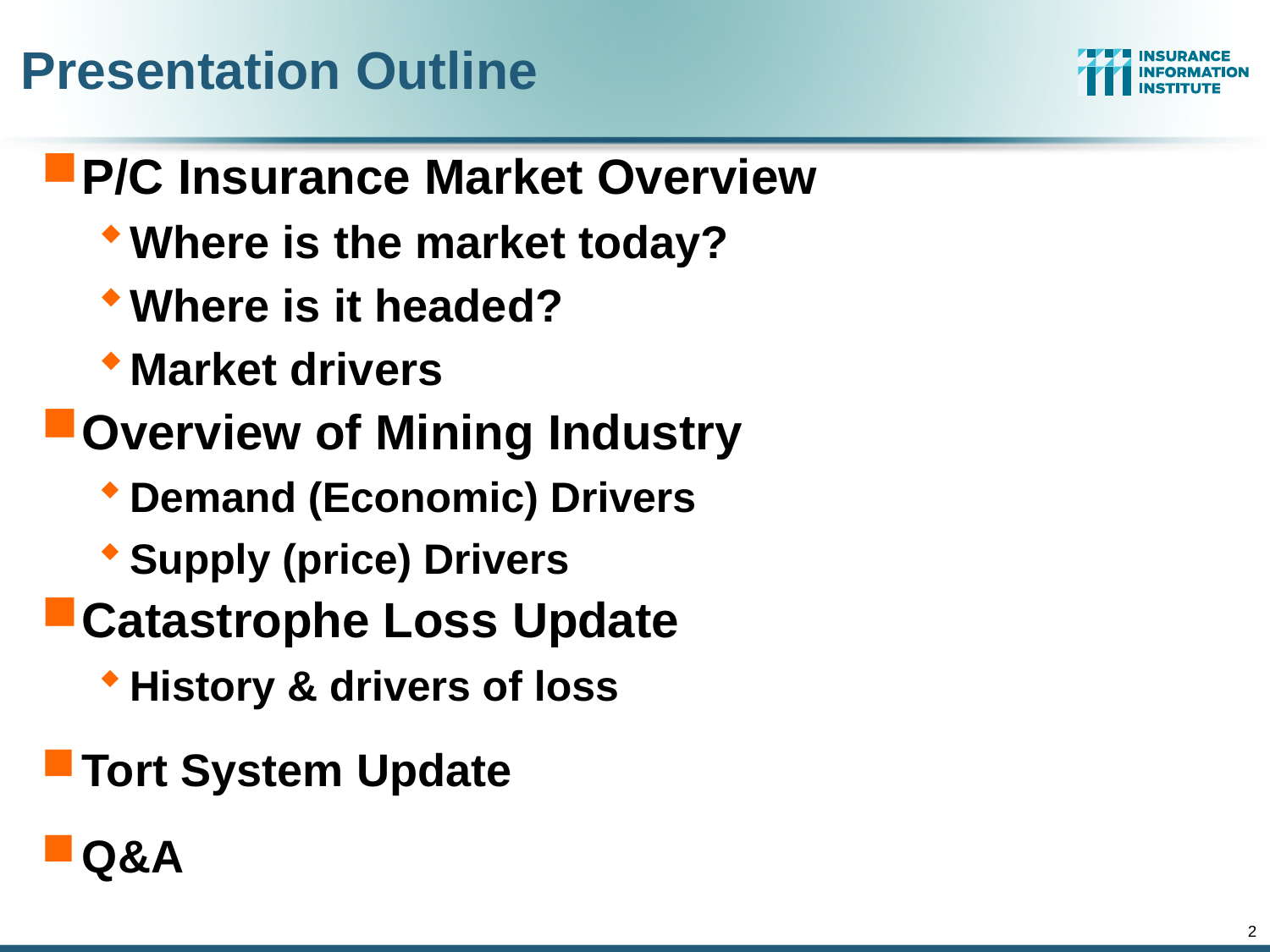

# Presentation Outline
P/C Insurance Market Overview
Where is the market today?
Where is it headed?
Market drivers
Overview of Mining Industry
Demand (Economic) Drivers
Supply (price) Drivers
Catastrophe Loss Update
History & drivers of loss
Tort System Update
Q&A
2
12/01/09 - 9pm
eSlide – P6466 – The Financial Crisis and the Future of the P/C